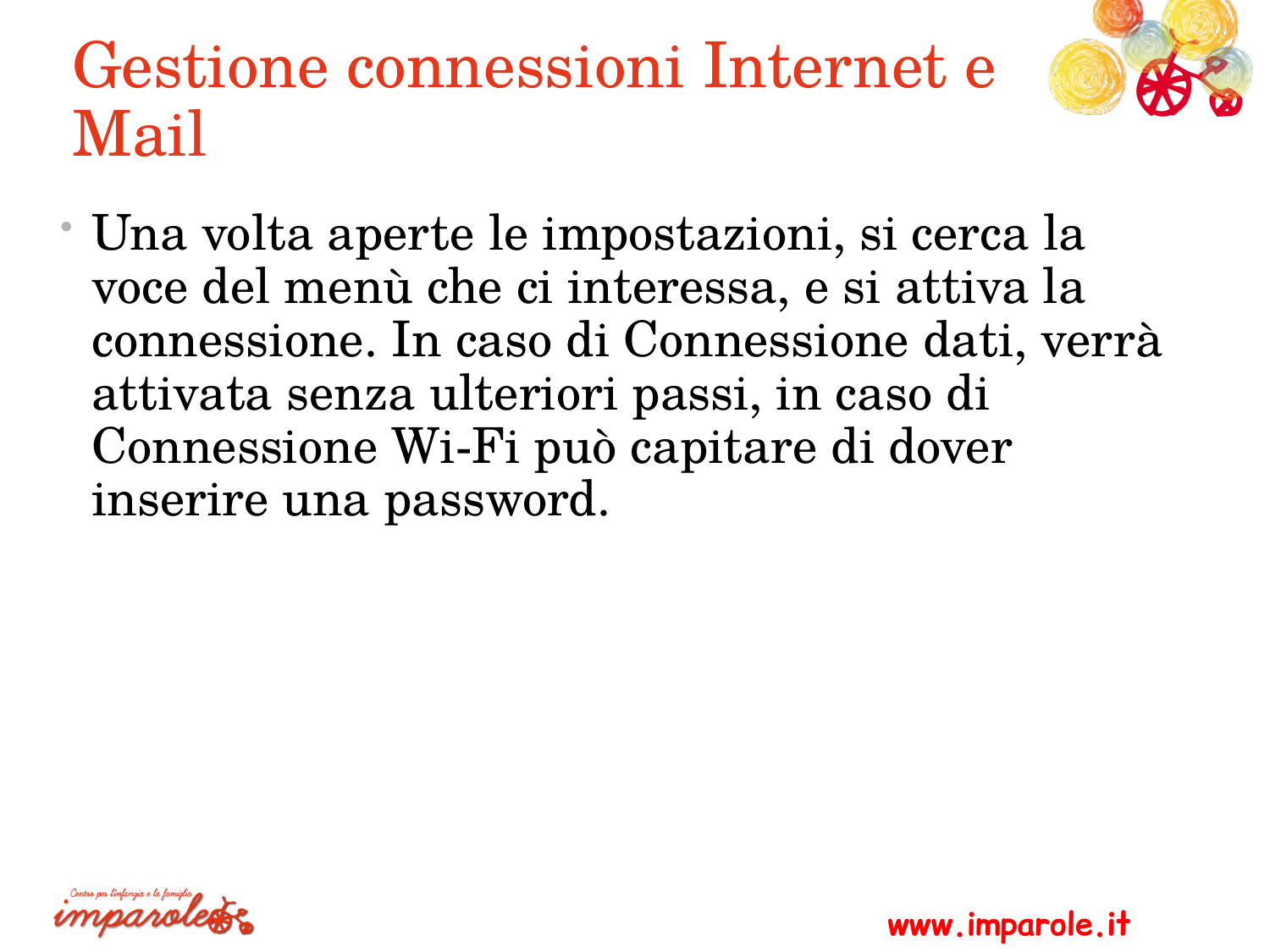

# Gestione connessioni Internet e Mail
Una volta aperte le impostazioni, si cerca la voce del menù che ci interessa, e si attiva la connessione. In caso di Connessione dati, verrà attivata senza ulteriori passi, in caso di Connessione Wi-Fi può capitare di dover inserire una password.